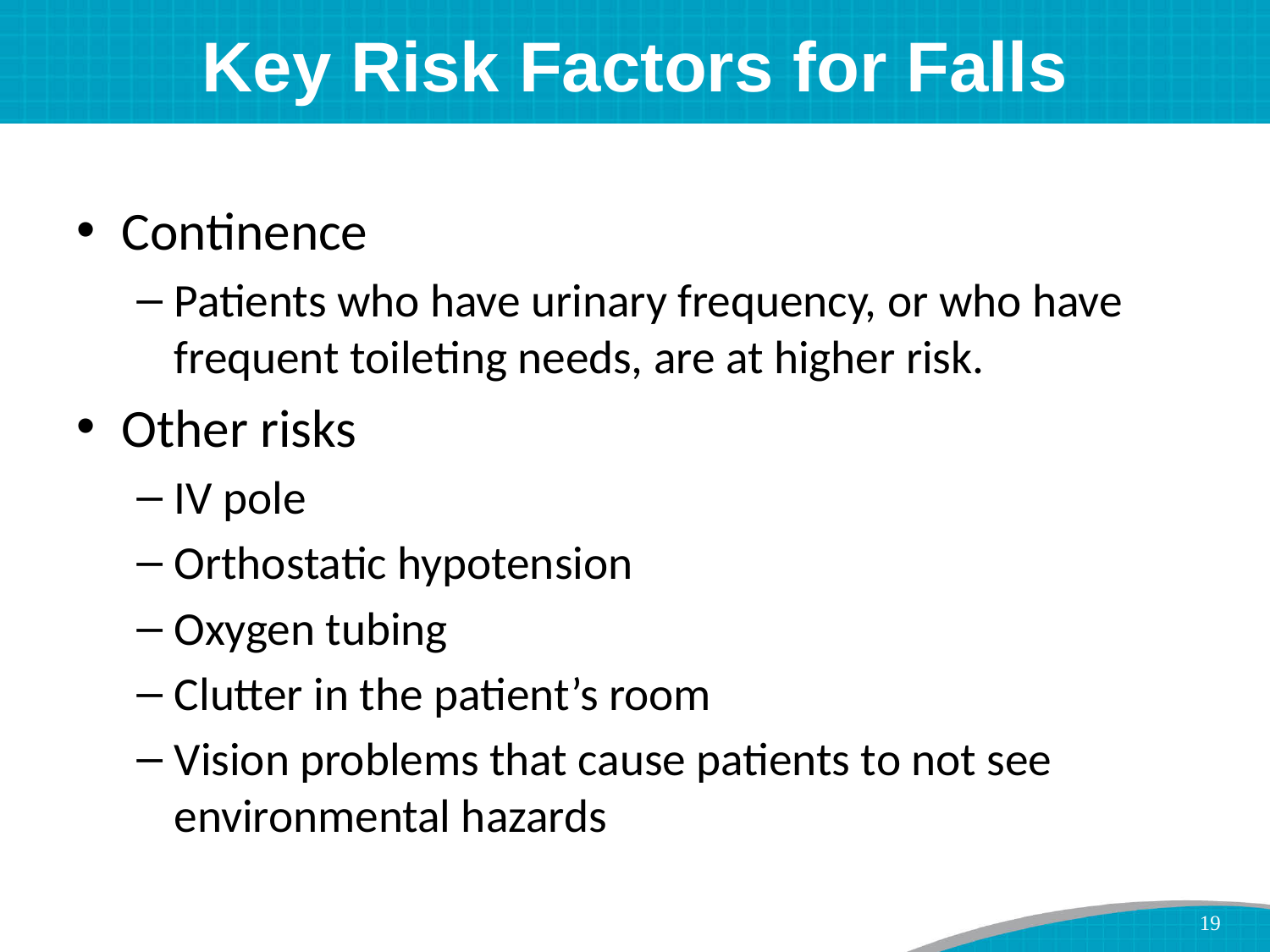

# Key Risk Factors for Falls
Continence
Patients who have urinary frequency, or who have frequent toileting needs, are at higher risk.
Other risks
IV pole
Orthostatic hypotension
Oxygen tubing
Clutter in the patient’s room
Vision problems that cause patients to not see environmental hazards